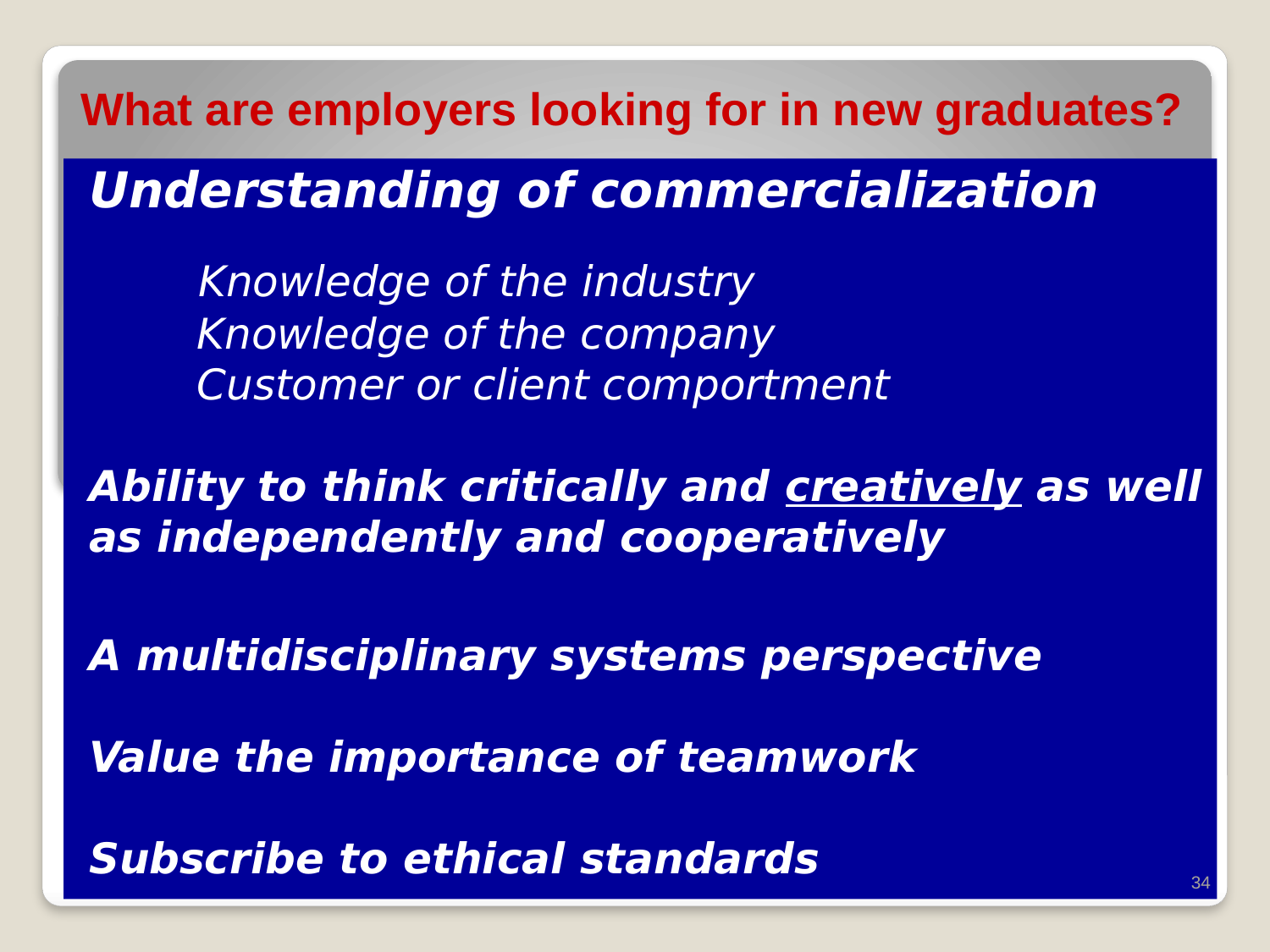

What are employers looking for in new graduates?

Understanding of commercialization
       Knowledge of the industry
        Knowledge of the company
        Customer or client comportment

Ability to think critically and creatively as well as independently and cooperatively

A multidisciplinary systems perspective

Value the importance of teamwork

Subscribe to ethical standards

34